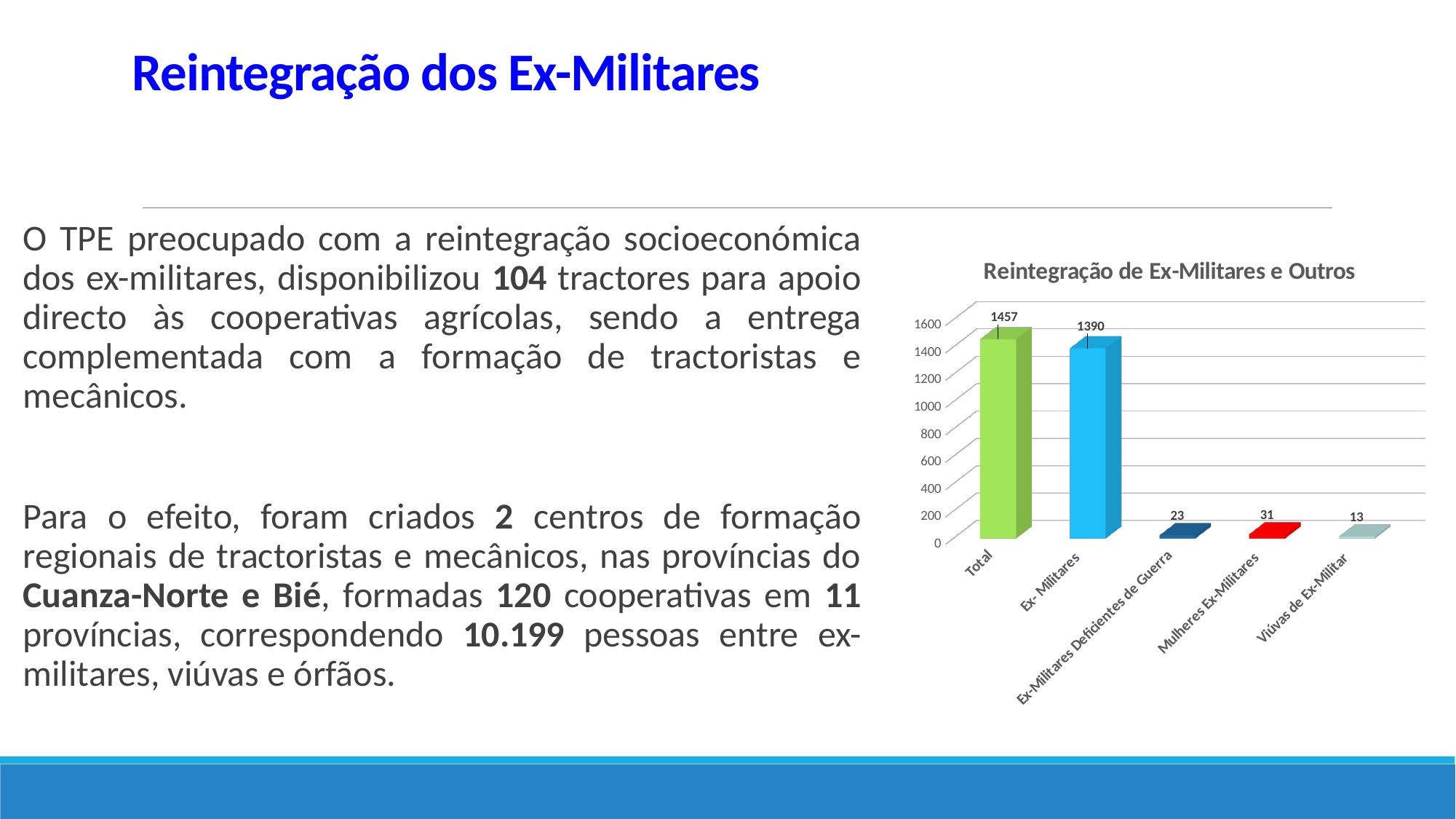

# Reintegração dos Ex-Militares
O TPE preocupado com a reintegração socioeconómica dos ex-militares, disponibilizou 104 tractores para apoio directo às cooperativas agrícolas, sendo a entrega complementada com a formação de tractoristas e mecânicos.

Para o efeito, foram criados 2 centros de formação regionais de tractoristas e mecânicos, nas províncias do Cuanza-Norte e Bié, formadas 120 cooperativas em 11 províncias, correspondendo 10.199 pessoas entre ex-militares, viúvas e órfãos.

[unsupported chart]

19